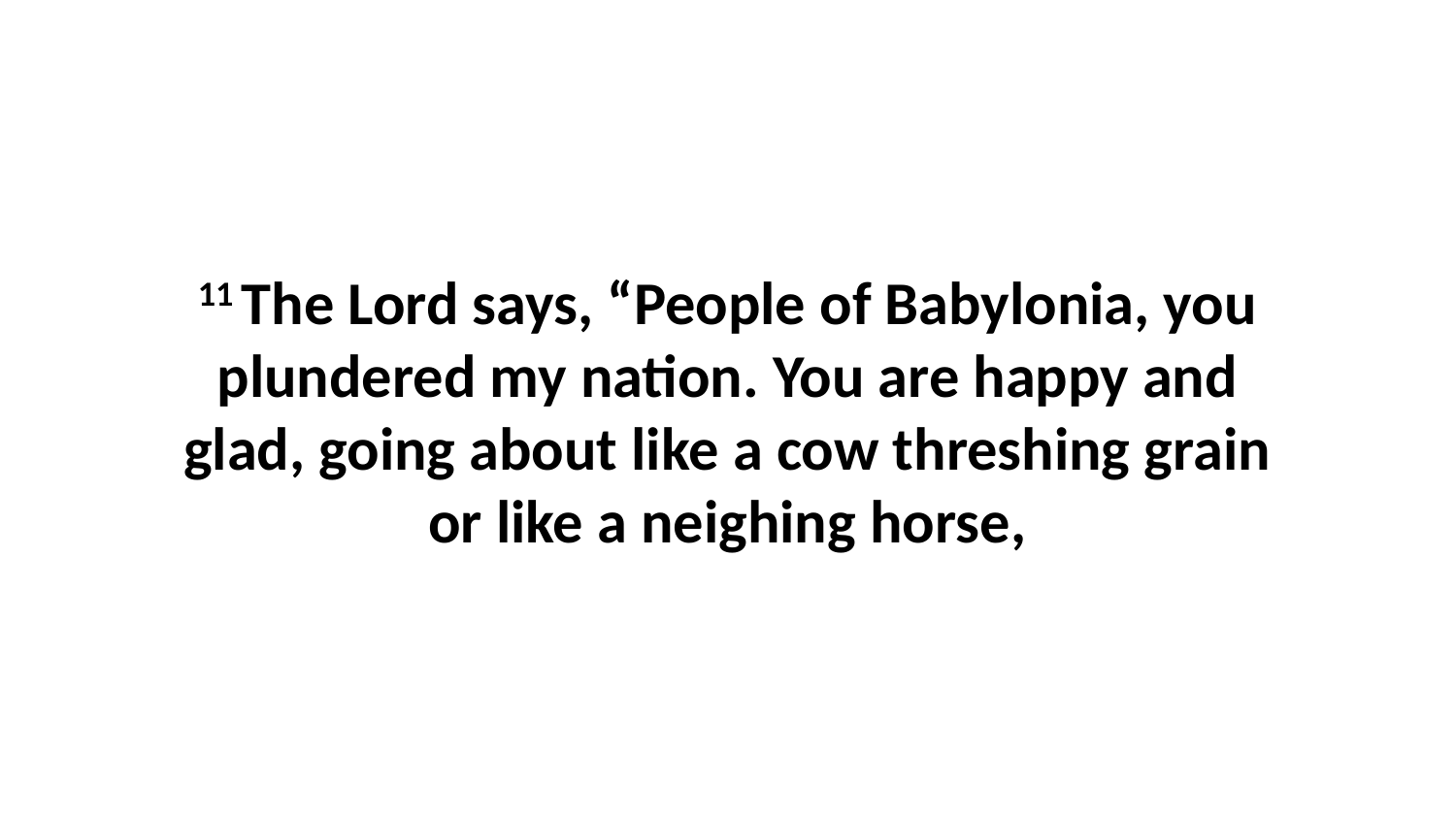

11 The Lord says, “People of Babylonia, you plundered my nation. You are happy and glad, going about like a cow threshing grain or like a neighing horse,